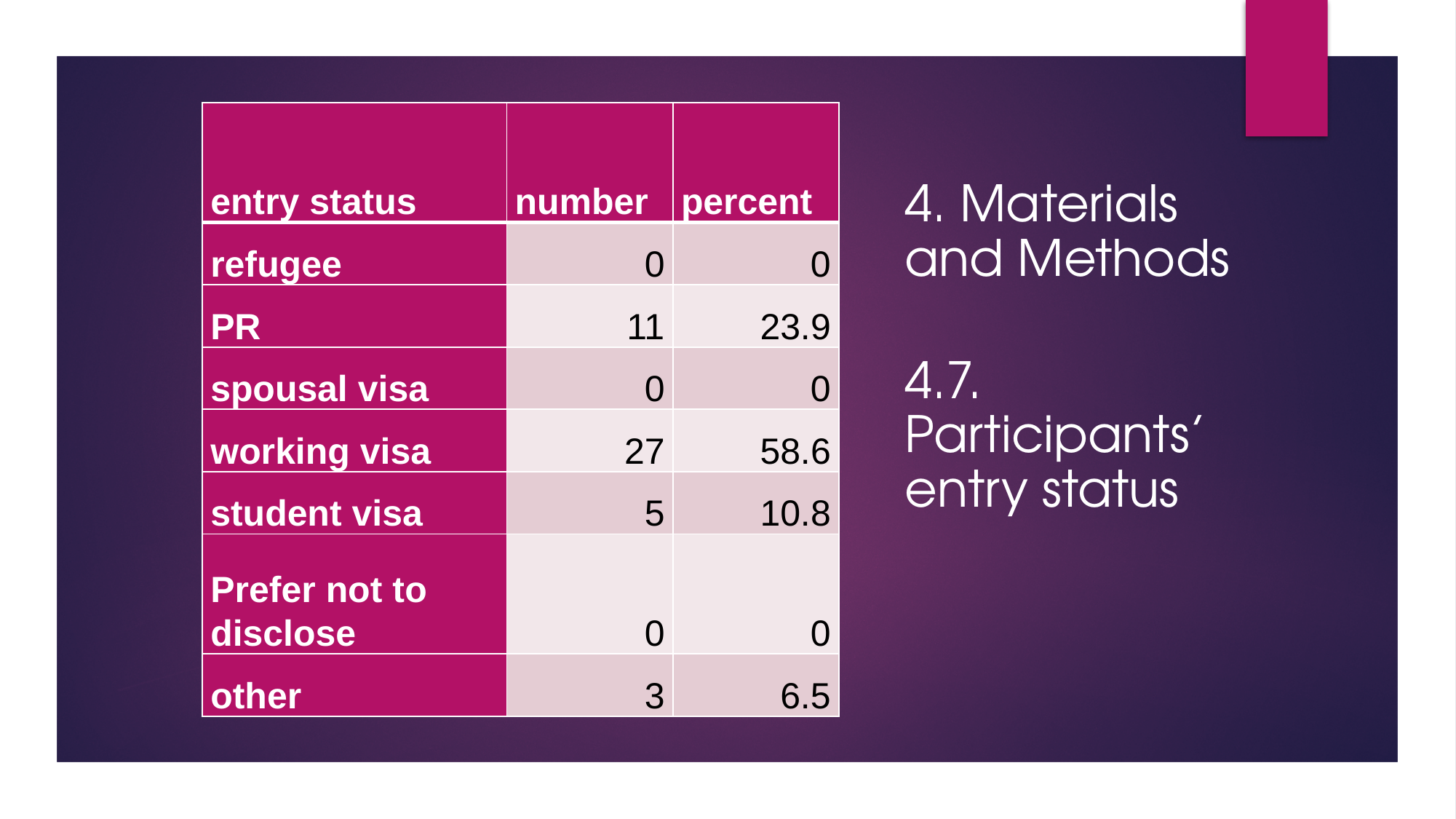

| entry status | number | percent |
| --- | --- | --- |
| refugee | 0 | 0 |
| PR | 11 | 23.9 |
| spousal visa | 0 | 0 |
| working visa | 27 | 58.6 |
| student visa | 5 | 10.8 |
| Prefer not to disclose | 0 | 0 |
| other | 3 | 6.5 |
4. Materials and Methods
4.7. Participants’
entry status